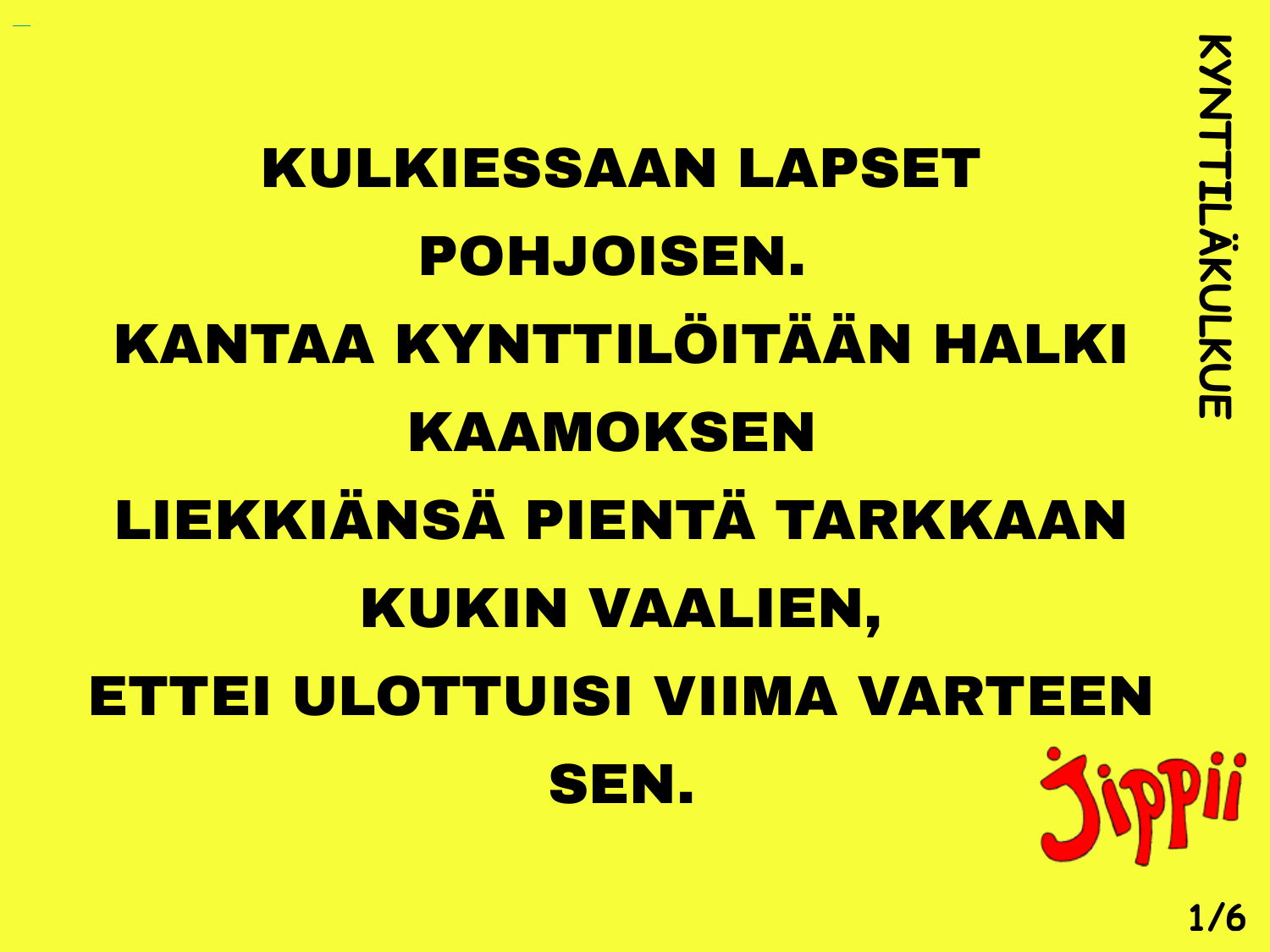

KULKIESSAAN LAPSET POHJOISEN.
KANTAA KYNTTILÖITÄÄN HALKI KAAMOKSEN
LIEKKIÄNSÄ PIENTÄ TARKKAAN KUKIN VAALIEN,
ETTEI ULOTTUISI VIIMA VARTEEN SEN.
KYNTTILÄKULKUE
1/6